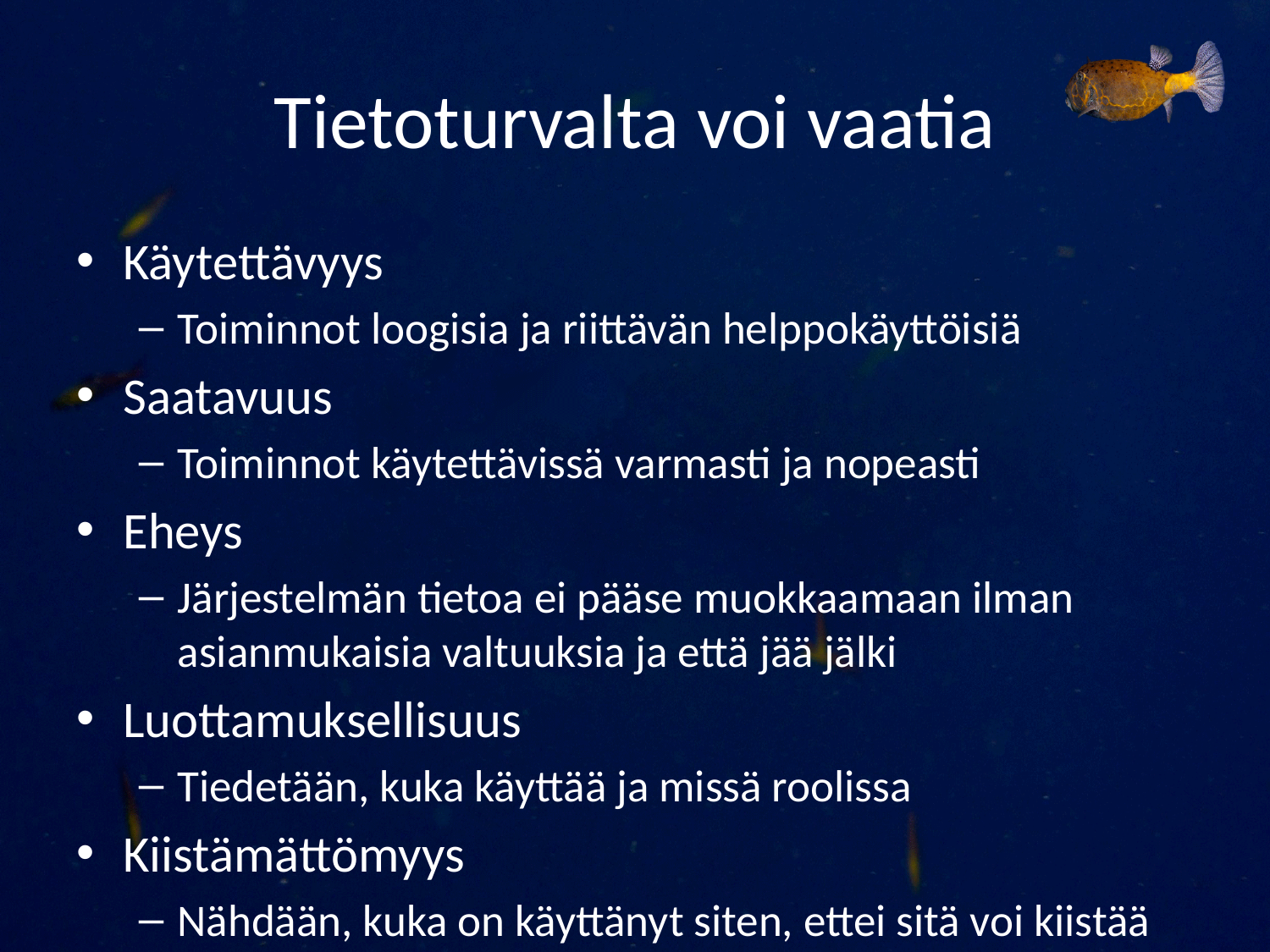

# Tietoturvalta voi vaatia
Käytettävyys
Toiminnot loogisia ja riittävän helppokäyttöisiä
Saatavuus
Toiminnot käytettävissä varmasti ja nopeasti
Eheys
Järjestelmän tietoa ei pääse muokkaamaan ilman asianmukaisia valtuuksia ja että jää jälki
Luottamuksellisuus
Tiedetään, kuka käyttää ja missä roolissa
Kiistämättömyys
Nähdään, kuka on käyttänyt siten, ettei sitä voi kiistää